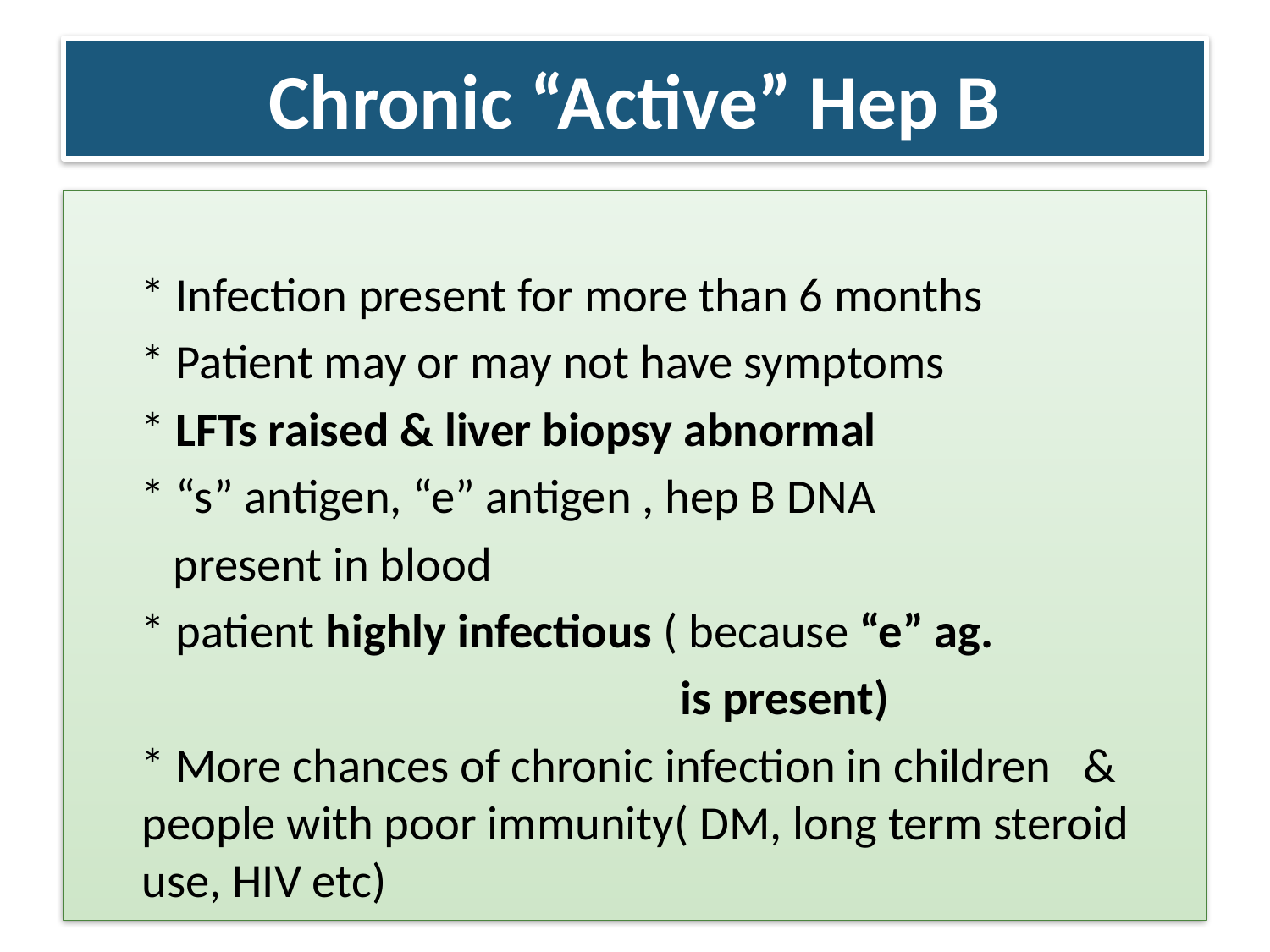

# Chronic “Active” Hep B

      * Infection present for more than 6 months
      * Patient may or may not have symptoms
      * LFTs raised & liver biopsy abnormal
      * “s” antigen, “e” antigen , hep B DNA
         present in blood
      * patient highly infectious ( because “e” ag.
                                                        is present)
      * More chances of chronic infection in children   & people with poor immunity( DM, long term steroid use, HIV etc)